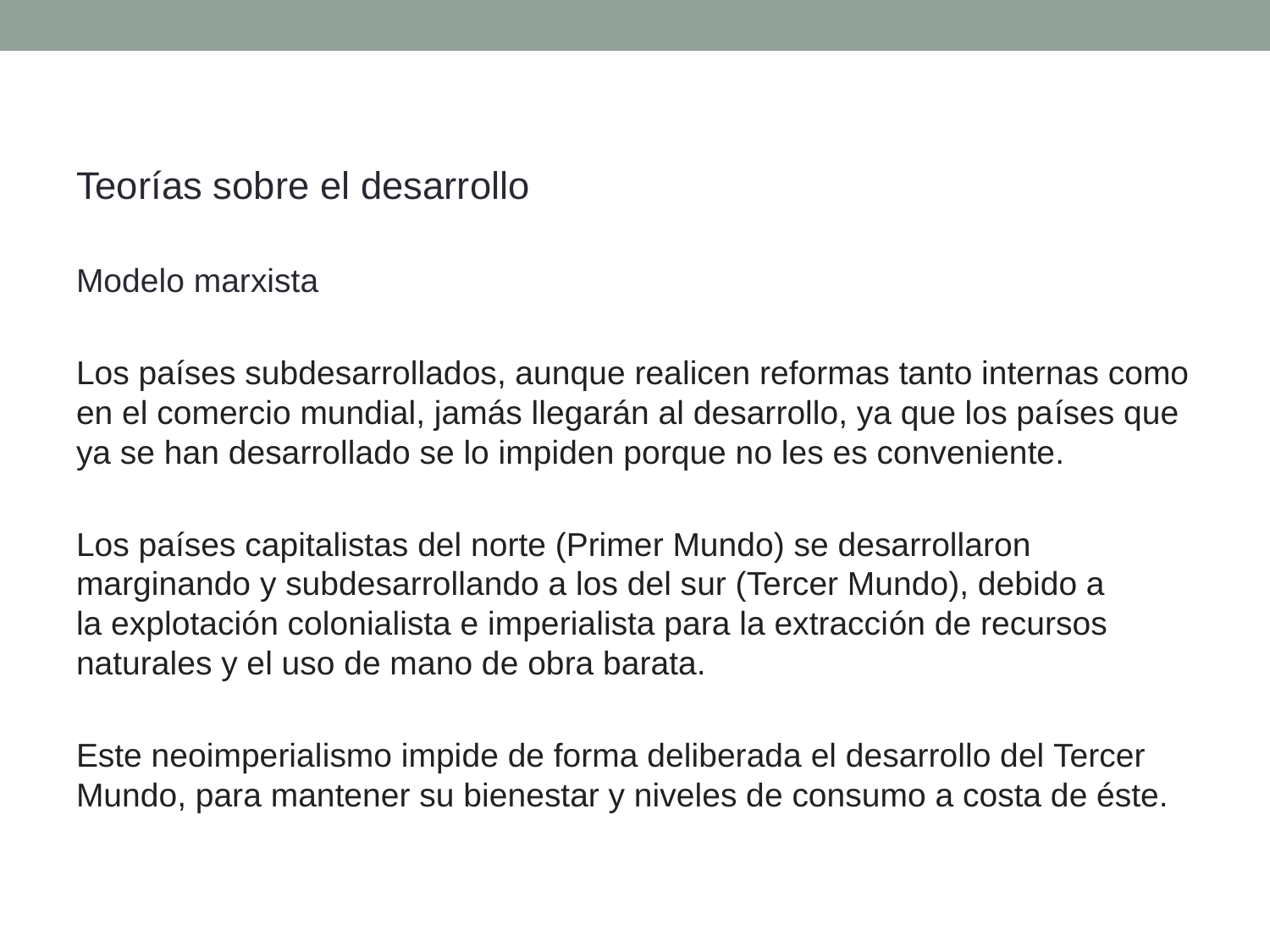

Teorías sobre el desarrollo

Modelo marxista

Los países subdesarrollados, aunque realicen reformas tanto internas como en el comercio mundial, jamás llegarán al desarrollo, ya que los países que ya se han desarrollado se lo impiden porque no les es conveniente.

Los países capitalistas del norte (Primer Mundo) se desarrollaron marginando y subdesarrollando a los del sur (Tercer Mundo), debido a la explotación colonialista e imperialista para la extracción de recursos naturales y el uso de mano de obra barata.

Este neoimperialismo impide de forma deliberada el desarrollo del Tercer Mundo, para mantener su bienestar y niveles de consumo a costa de éste.